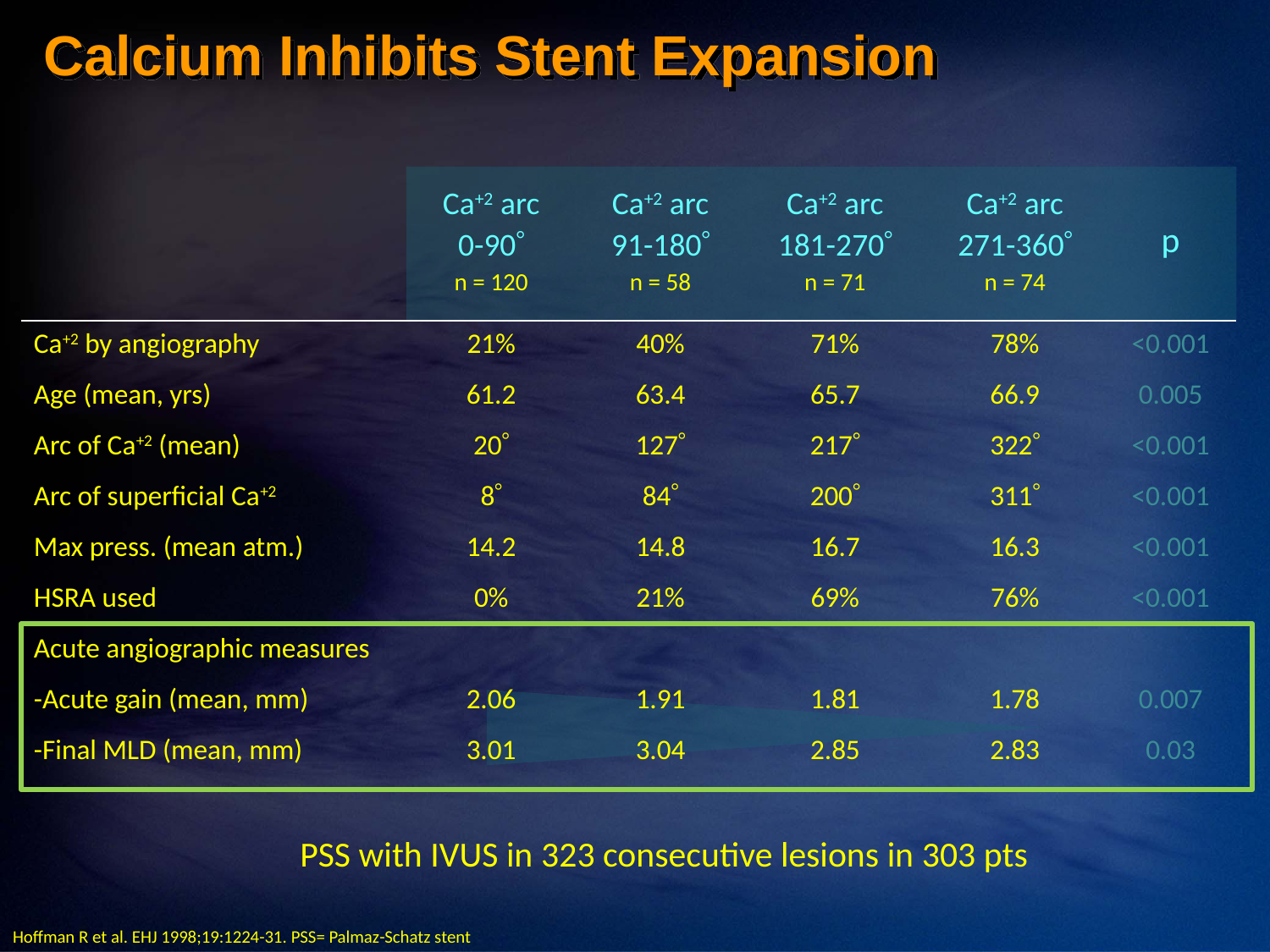

# Calcium Inhibits Stent Expansion
|  | Ca+2 arc 0-90° n = 120 | Ca+2 arc 91-180° n = 58 | Ca+2 arc 181-270° n = 71 | Ca+2 arc 271-360° n = 74 | p |
| --- | --- | --- | --- | --- | --- |
| Ca+2 by angiography | 21% | 40% | 71% | 78% | <0.001 |
| Age (mean, yrs) | 61.2 | 63.4 | 65.7 | 66.9 | 0.005 |
| Arc of Ca+2 (mean) | 20° | 127° | 217° | 322° | <0.001 |
| Arc of superficial Ca+2 | 8° | 84° | 200° | 311° | <0.001 |
| Max press. (mean atm.) | 14.2 | 14.8 | 16.7 | 16.3 | <0.001 |
| HSRA used | 0% | 21% | 69% | 76% | <0.001 |
| Acute angiographic measures |  |  |  |  |  |
| -Acute gain (mean, mm) | 2.06 | 1.91 | 1.81 | 1.78 | 0.007 |
| -Final MLD (mean, mm) | 3.01 | 3.04 | 2.85 | 2.83 | 0.03 |

PSS with IVUS in 323 consecutive lesions in 303 pts
Hoffman R et al. EHJ 1998;19:1224-31. PSS= Palmaz-Schatz stent